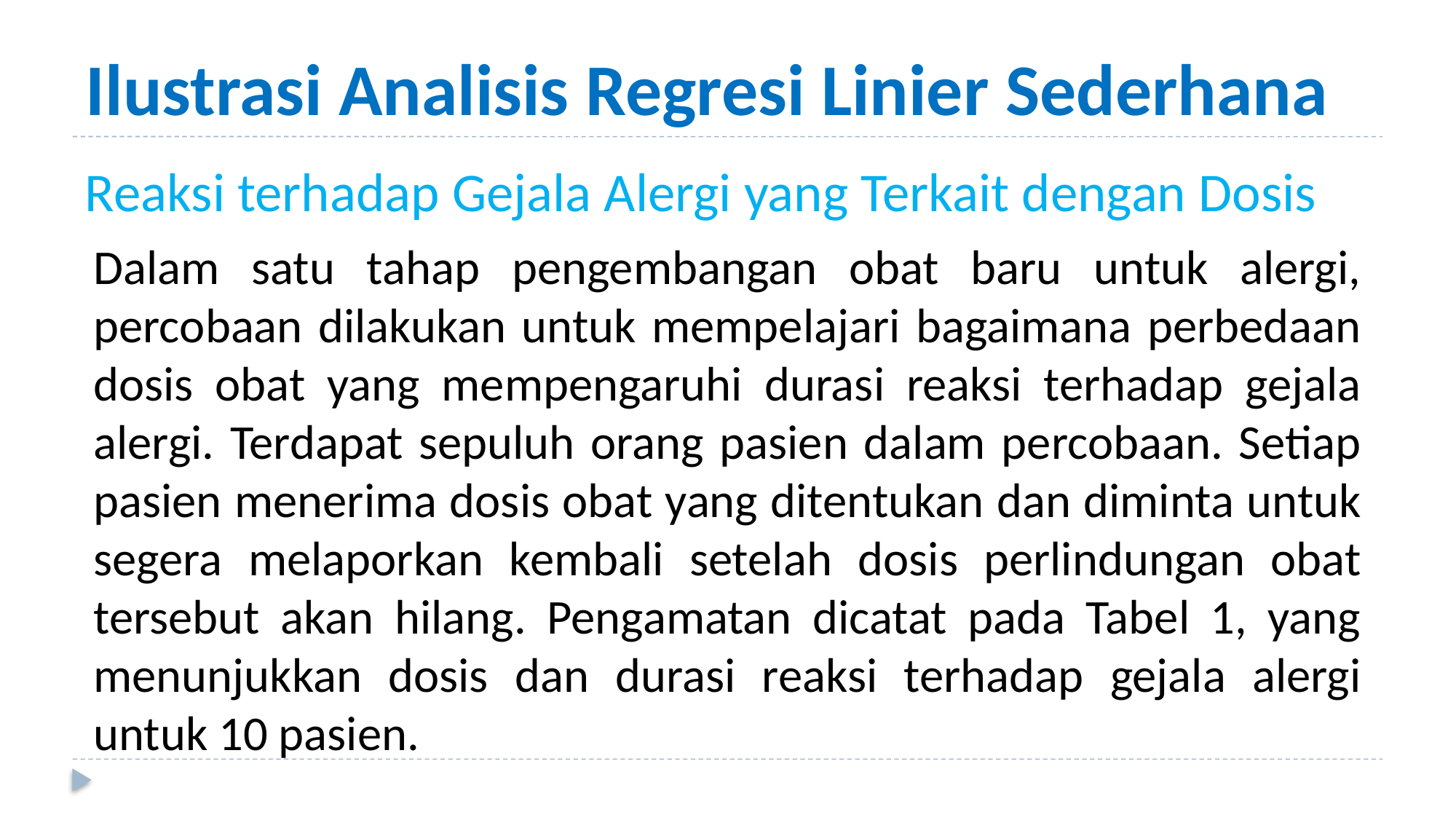

# Ilustrasi Analisis Regresi Linier Sederhana
Reaksi terhadap Gejala Alergi yang Terkait dengan Dosis
Dalam satu tahap pengembangan obat baru untuk alergi, percobaan dilakukan untuk mempelajari bagaimana perbedaan dosis obat yang mempengaruhi durasi reaksi terhadap gejala alergi. Terdapat sepuluh orang pasien dalam percobaan. Setiap pasien menerima dosis obat yang ditentukan dan diminta untuk segera melaporkan kembali setelah dosis perlindungan obat tersebut akan hilang. Pengamatan dicatat pada Tabel 1, yang menunjukkan dosis dan durasi reaksi terhadap gejala alergi untuk 10 pasien.